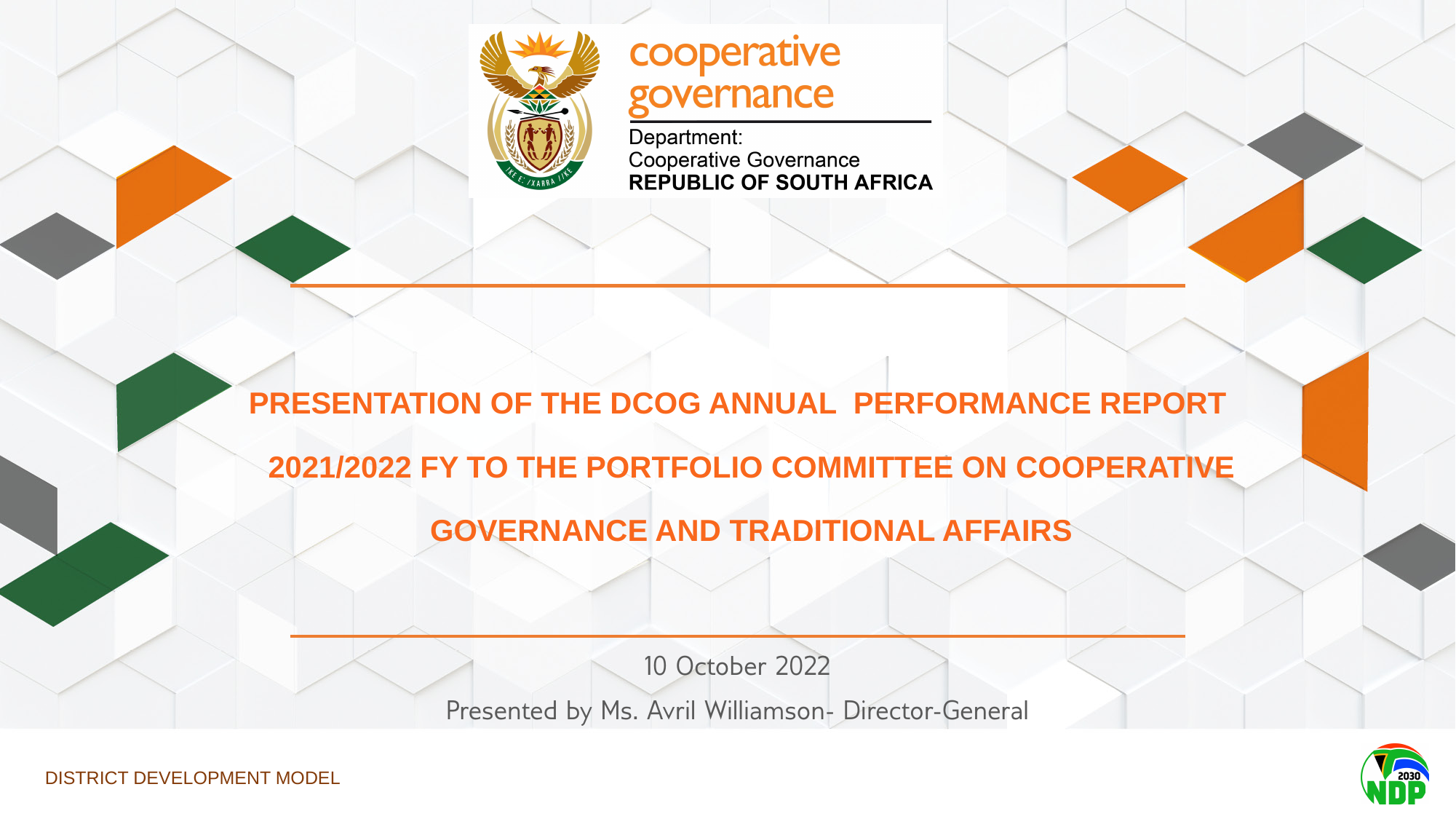

PRESENTATION OF THE DCOG ANNUAL  PERFORMANCE REPORT 2021/2022 FY TO THE PORTFOLIO COMMITTEE ON COOPERATIVE GOVERNANCE AND TRADITIONAL AFFAIRS
10 October 2022
Presented by Ms. Avril Williamson- Director-General